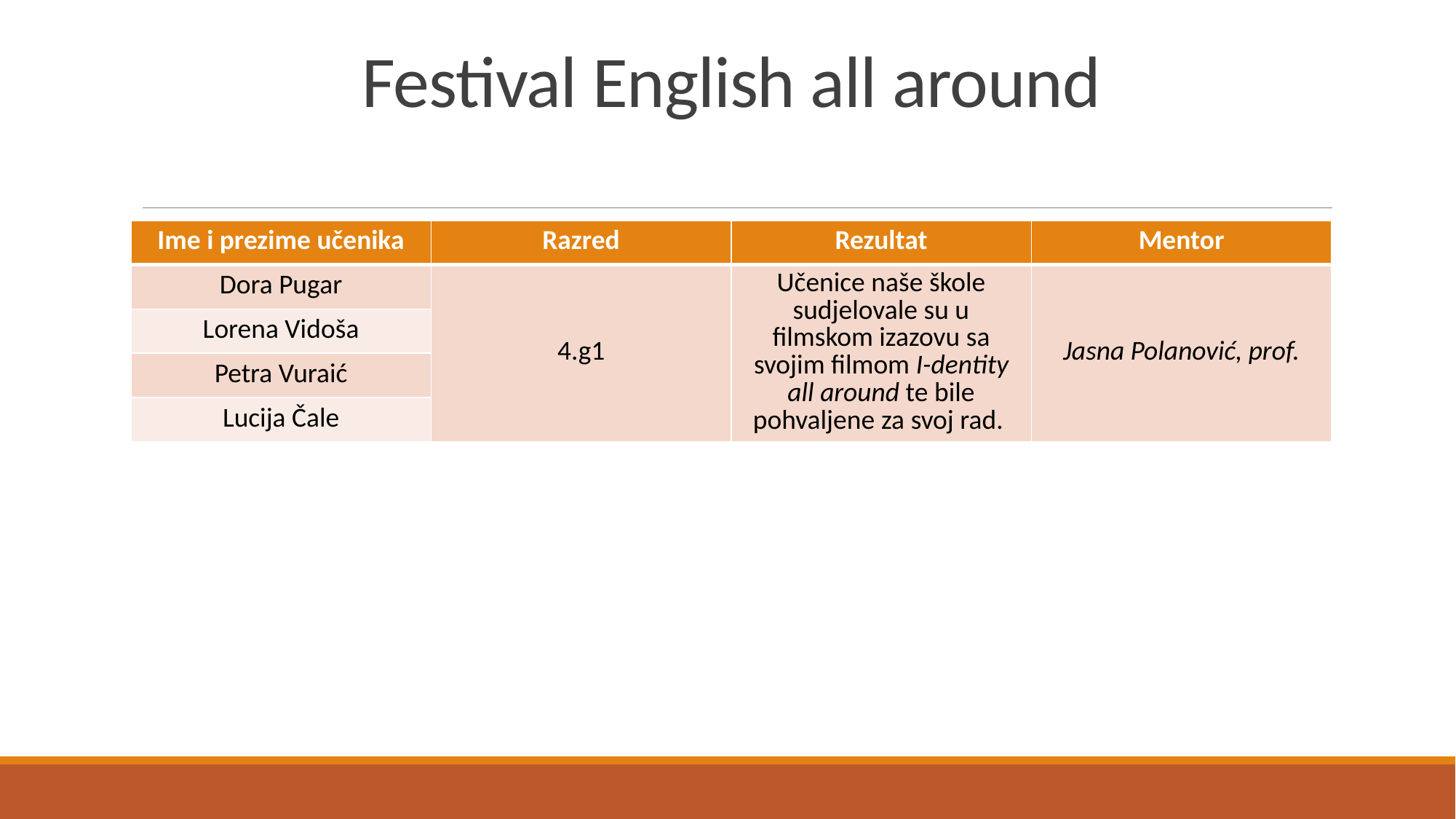

# Festival English all around
| Ime i prezime učenika | Razred | Rezultat | Mentor |
| --- | --- | --- | --- |
| Dora Pugar | 4.g1 | Učenice naše škole sudjelovale su u filmskom izazovu sa svojim filmom I-dentity all around te bile pohvaljene za svoj rad. | Jasna Polanović, prof. |
| Lorena Vidoša |  |  |  |
| Petra Vuraić |  |  |  |
| Lucija Čale |  |  |  |